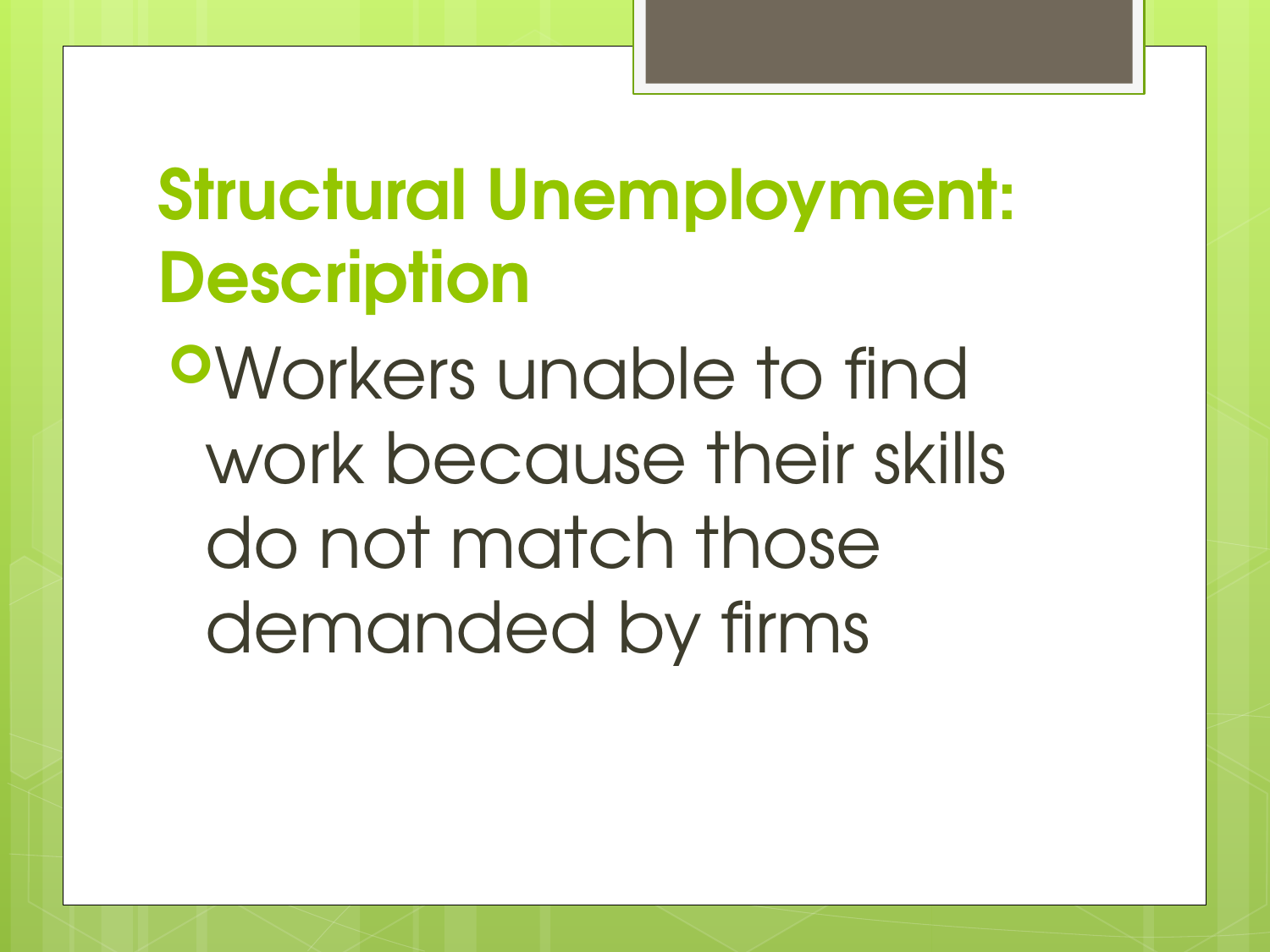

# Structural Unemployment:  Description
Workers unable to find work because their skills do not match those demanded by firms